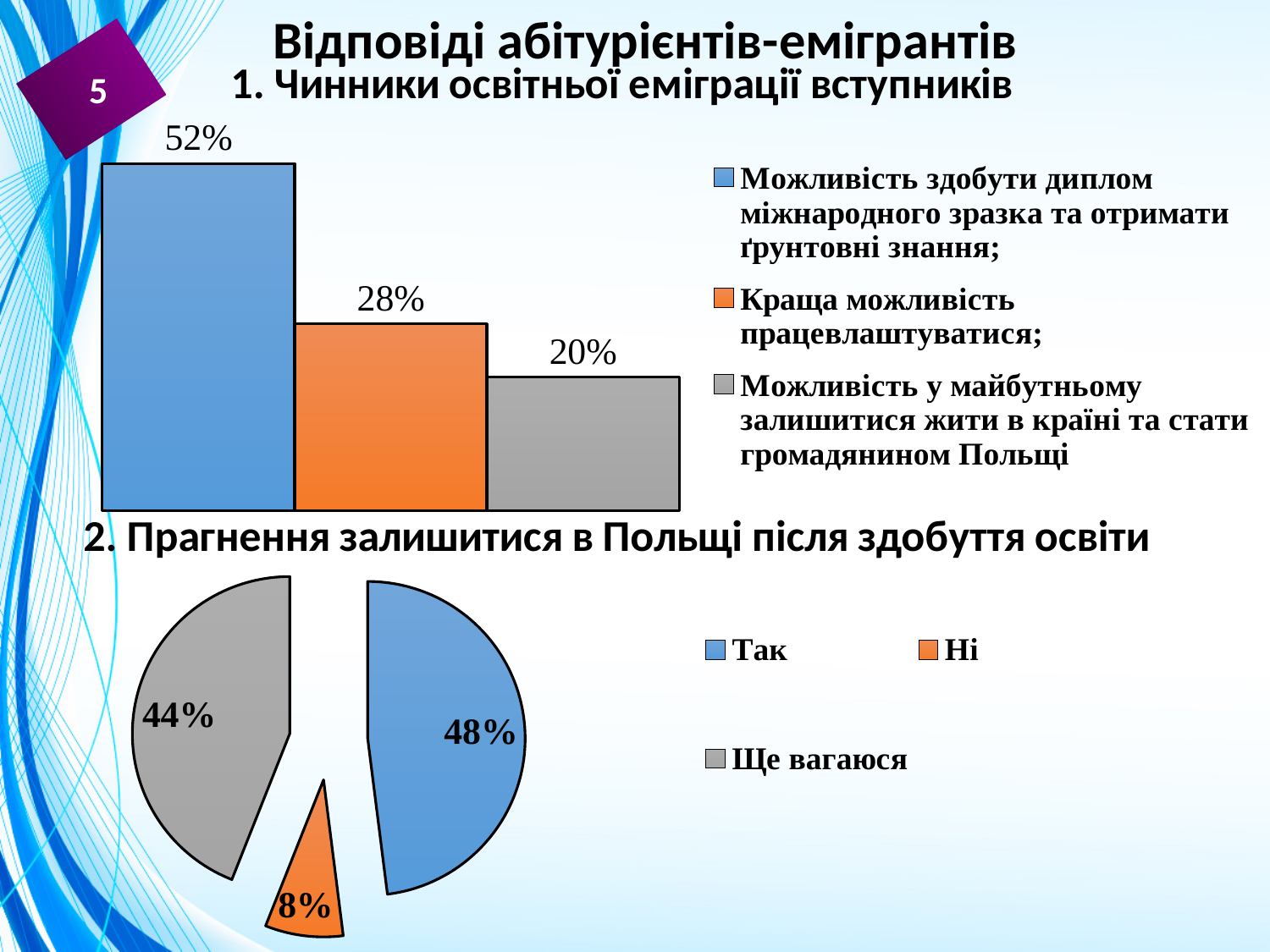

Відповіді абітурієнтів-емігрантів

### Chart

| Category | Можливість здобути диплом міжнародного зразка та отримати ґрунтовні знання; | Краща можливість працевлаштуватися; | Можливість у майбутньому залишитися жити в країні та стати громадянином Польщі |
|---|---|---|---|
| Категория 1 | 0.52 | 0.28 | 0.2 |
5

### Chart

| Category | Продажи |
|---|---|
| Так | 0.48 |
| Ні | 0.08 |
| Ще вагаюся | 0.44 |